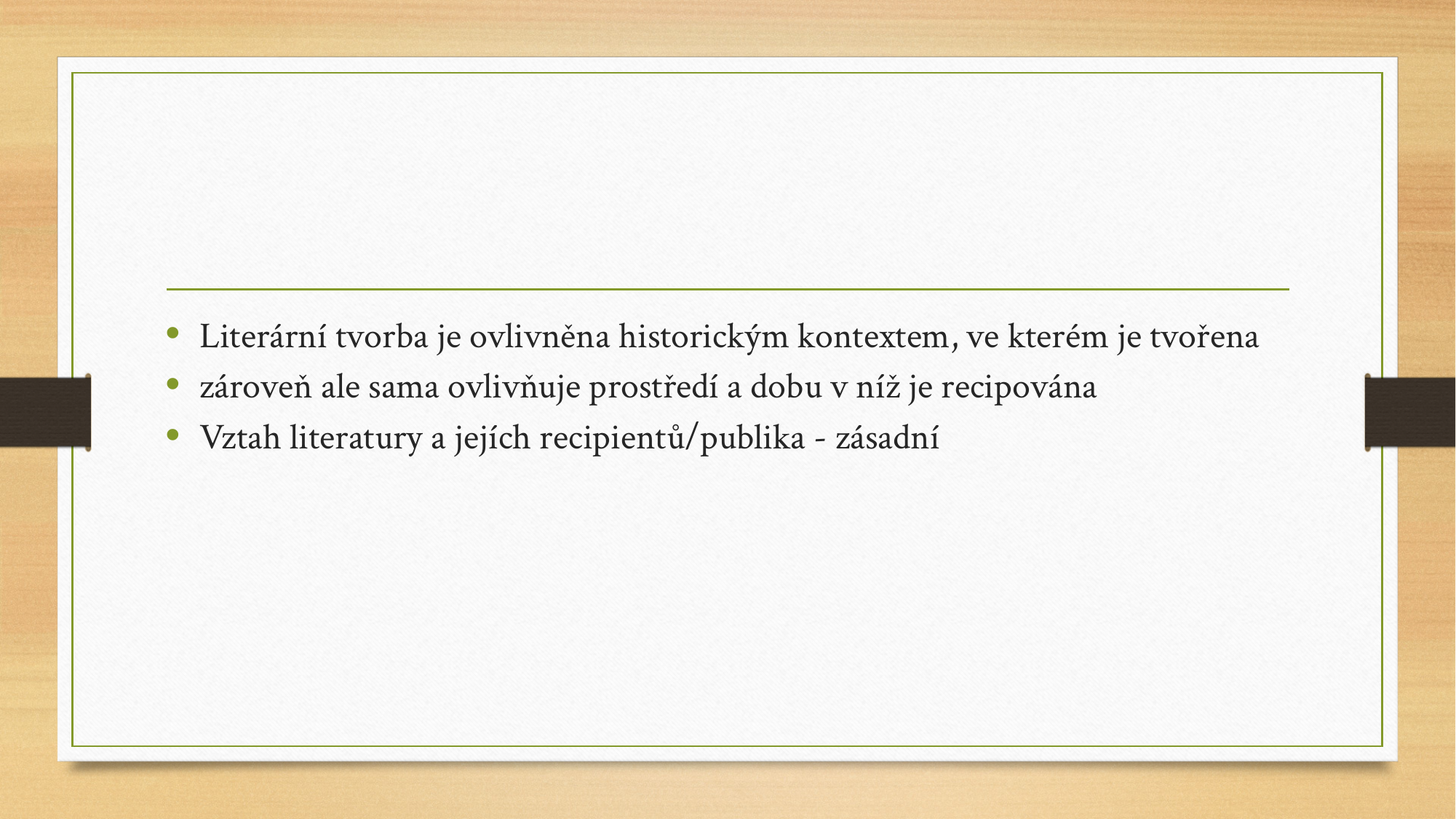

Literární tvorba je ovlivněna historickým kontextem, ve kterém je tvořena
zároveň ale sama ovlivňuje prostředí a dobu v níž je recipována
Vztah literatury a jejích recipientů/publika - zásadní